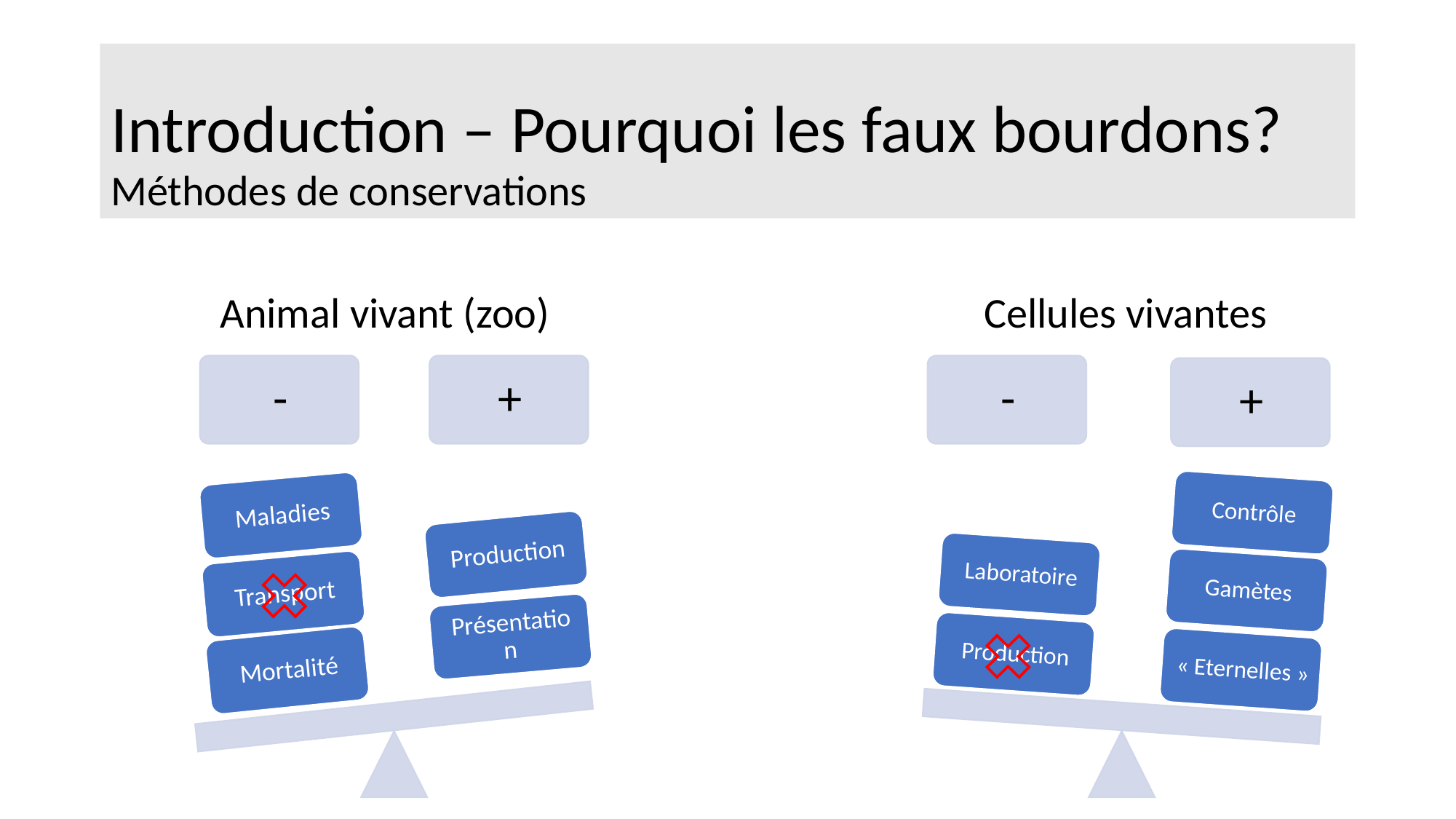

# Introduction – Pourquoi les faux bourdons?
Méthodes de conservations

	Animal vivant (zoo)				Cellules vivantes

-
+
Présentation
Production
Maladies
Mortalité
Transport
-
+
« Eternelles »
Gamètes
Contrôle
Production
Laboratoire